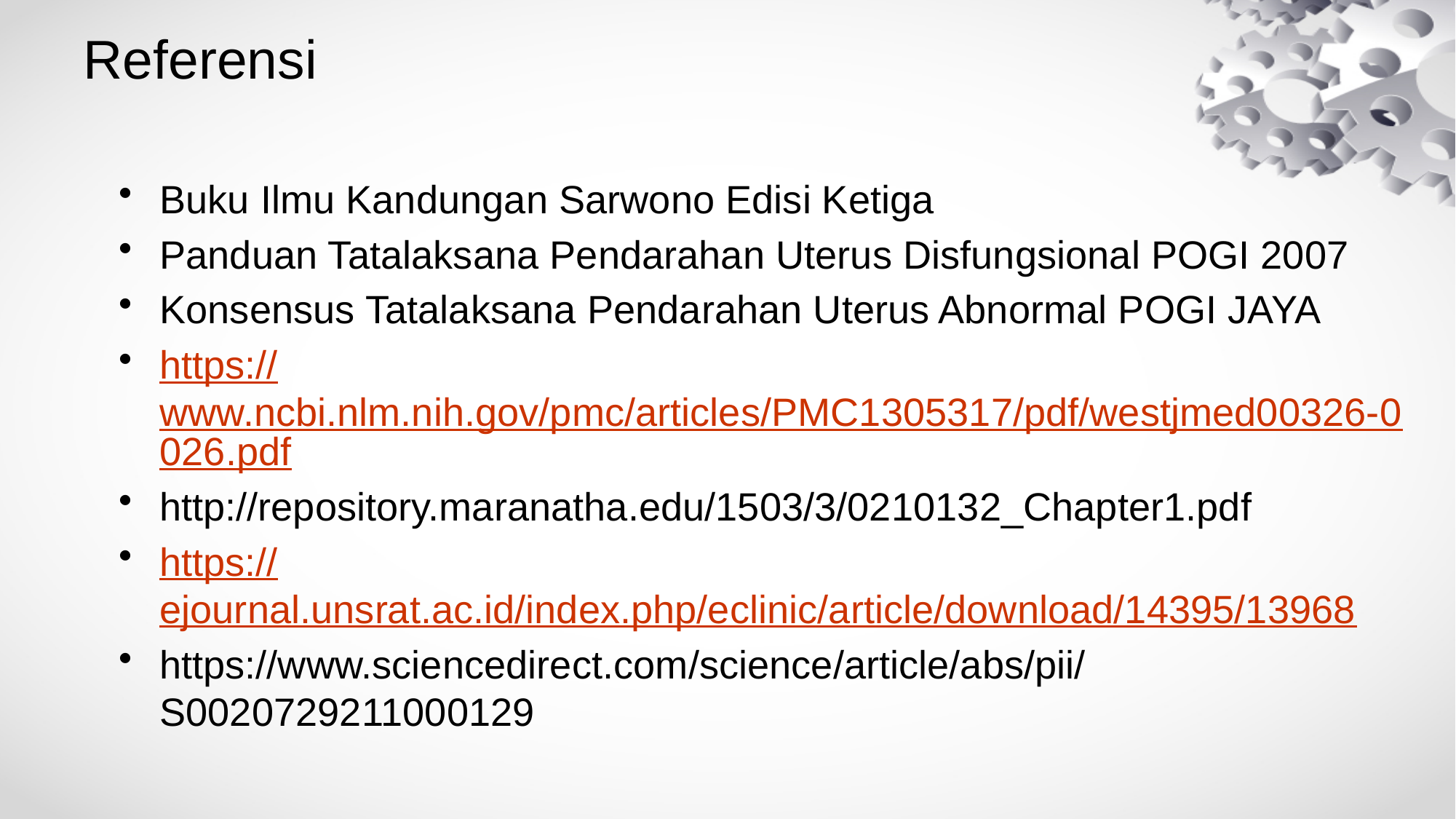

# Referensi

Buku Ilmu Kandungan Sarwono Edisi Ketiga
Panduan Tatalaksana Pendarahan Uterus Disfungsional POGI 2007
Konsensus Tatalaksana Pendarahan Uterus Abnormal POGI JAYA
https://www.ncbi.nlm.nih.gov/pmc/articles/PMC1305317/pdf/westjmed00326-0026.pdf
http://repository.maranatha.edu/1503/3/0210132_Chapter1.pdf
https://ejournal.unsrat.ac.id/index.php/eclinic/article/download/14395/13968
https://www.sciencedirect.com/science/article/abs/pii/S0020729211000129